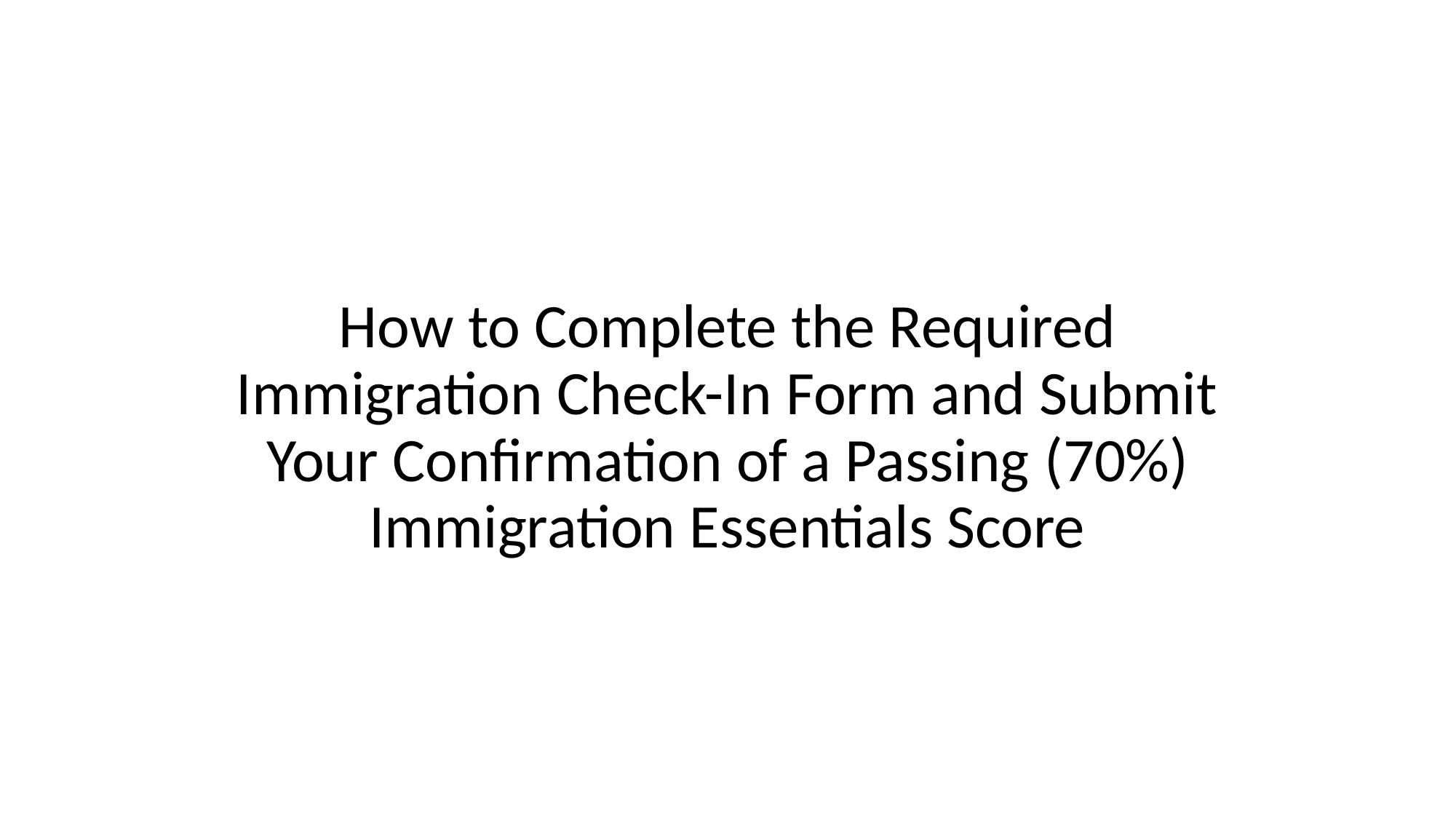

# How to Complete the Required Immigration Check-In Form and Submit Your Confirmation of a Passing (70%) Immigration Essentials Score